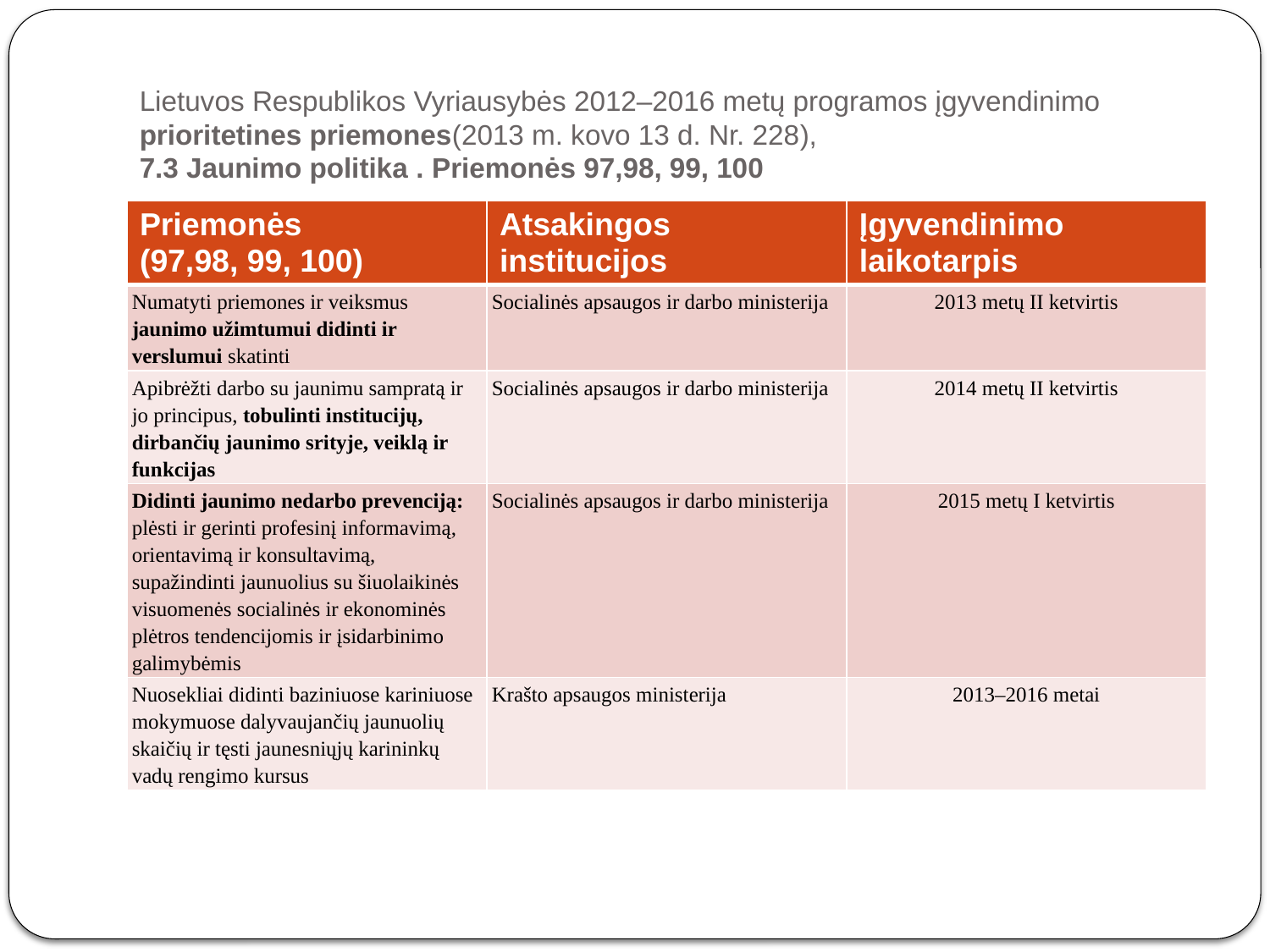

# Lietuvos Respublikos Vyriausybės 2012–2016 metų programos įgyvendinimo prioritetines priemones(2013 m. kovo 13 d. Nr. 228), 7.3 Jaunimo politika . Priemonės 97,98, 99, 100
| Priemonės (97,98, 99, 100) | Atsakingos institucijos | Įgyvendinimo laikotarpis |
| --- | --- | --- |
| Numatyti priemones ir veiksmus jaunimo užimtumui didinti ir verslumui skatinti | Socialinės apsaugos ir darbo ministerija | 2013 metų II ketvirtis |
| Apibrėžti darbo su jaunimu sampratą ir jo principus, tobulinti institucijų, dirbančių jaunimo srityje, veiklą ir funkcijas | Socialinės apsaugos ir darbo ministerija | 2014 metų II ketvirtis |
| Didinti jaunimo nedarbo prevenciją: plėsti ir gerinti profesinį informavimą, orientavimą ir konsultavimą, supažindinti jaunuolius su šiuolaikinės visuomenės socialinės ir ekonominės plėtros tendencijomis ir įsidarbinimo galimybėmis | Socialinės apsaugos ir darbo ministerija | 2015 metų I ketvirtis |
| Nuosekliai didinti baziniuose kariniuose mokymuose dalyvaujančių jaunuolių skaičių ir tęsti jaunesniųjų karininkų vadų rengimo kursus | Krašto apsaugos ministerija | 2013–2016 metai |